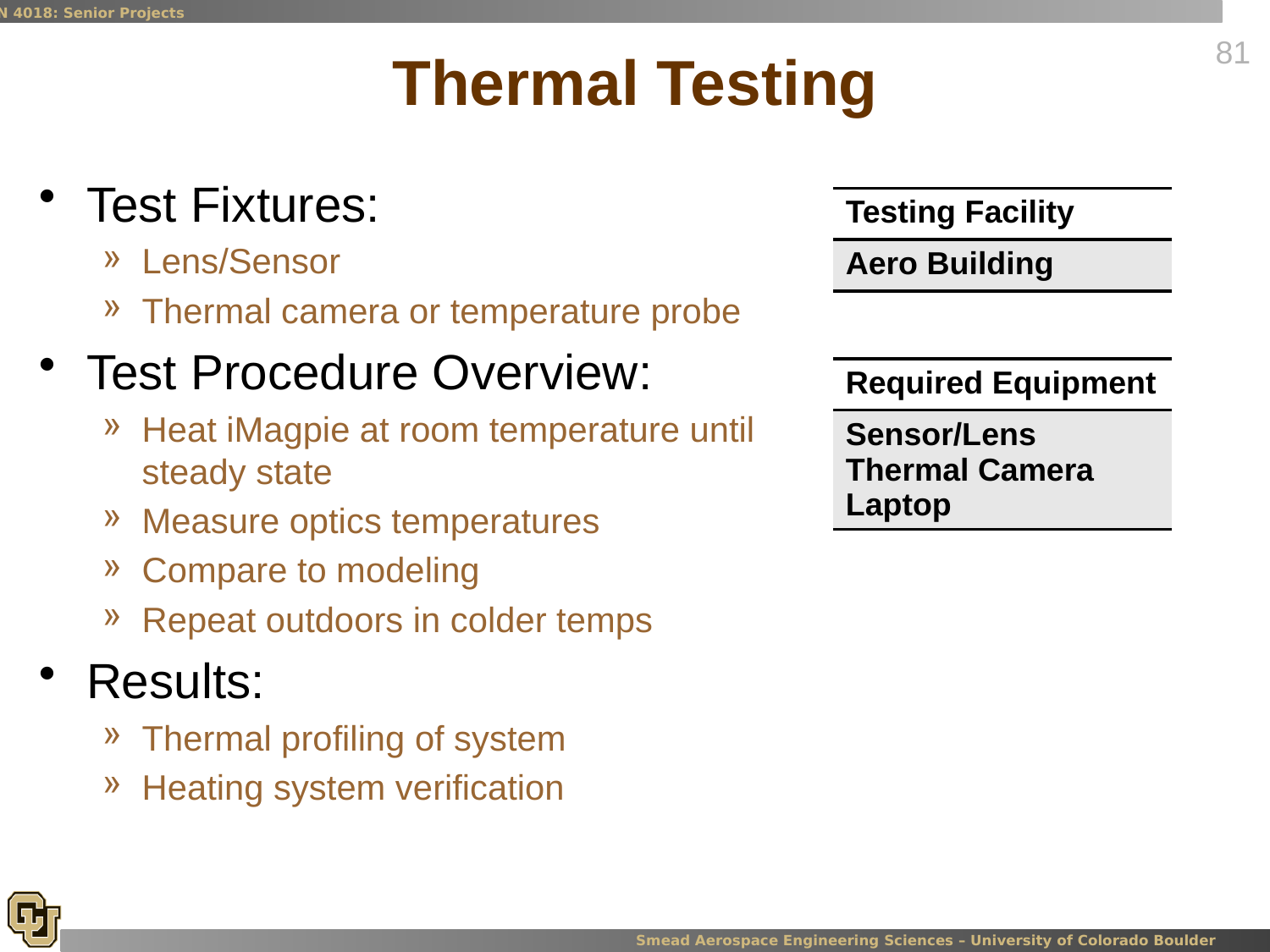

# Thermal Testing
Test Fixtures:
Lens/Sensor
Thermal camera or temperature probe
Test Procedure Overview:
Heat iMagpie at room temperature until steady state
Measure optics temperatures
Compare to modeling
Repeat outdoors in colder temps
Results:
Thermal profiling of system
Heating system verification

| Testing Facility |
| --- |
| Aero Building |
| Required Equipment |
| --- |
| Sensor/Lens Thermal Camera Laptop |